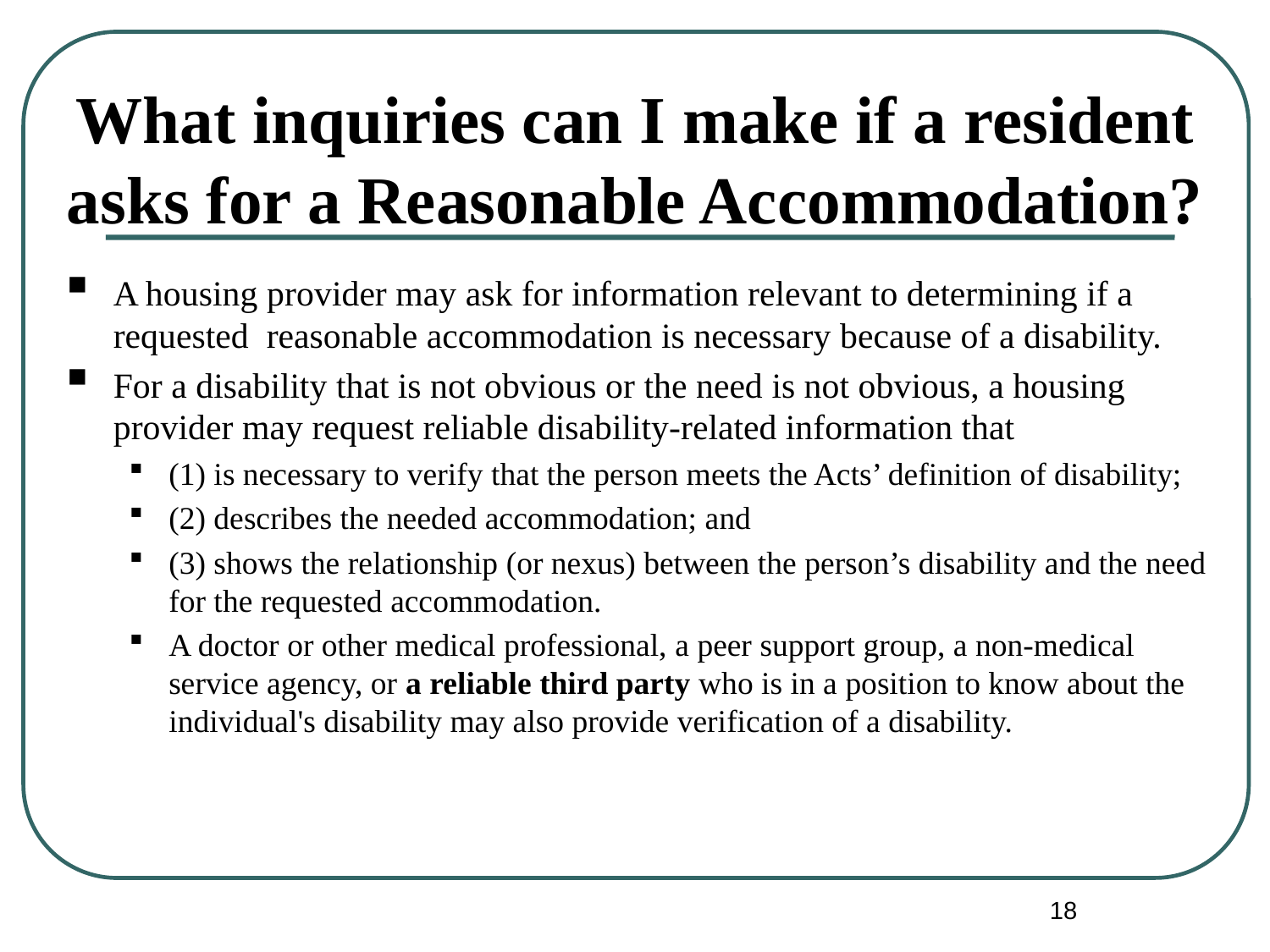

# What inquiries can I make if a resident asks for a Reasonable Accommodation?
A housing provider may ask for information relevant to determining if a requested  reasonable accommodation is necessary because of a disability.
For a disability that is not obvious or the need is not obvious, a housing provider may request reliable disability-related information that
(1) is necessary to verify that the person meets the Acts’ definition of disability;
(2) describes the needed accommodation; and
(3) shows the relationship (or nexus) between the person’s disability and the need for the requested accommodation.
A doctor or other medical professional, a peer support group, a non-medical service agency, or a reliable third party who is in a position to know about the individual's disability may also provide verification of a disability.
18